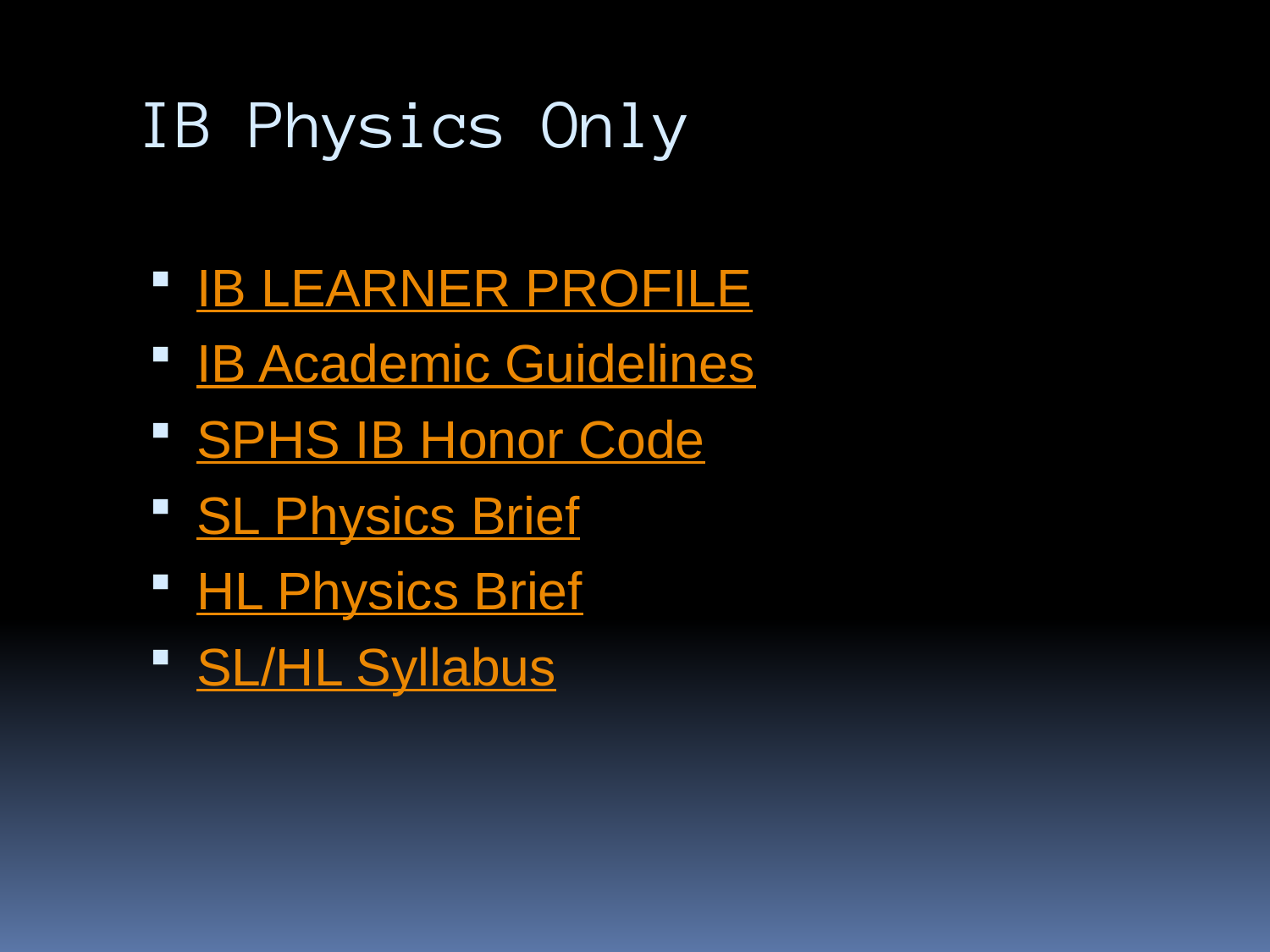

# IB Physics Only
IB LEARNER PROFILE
IB Academic Guidelines
SPHS IB Honor Code
SL Physics Brief
HL Physics Brief
SL/HL Syllabus